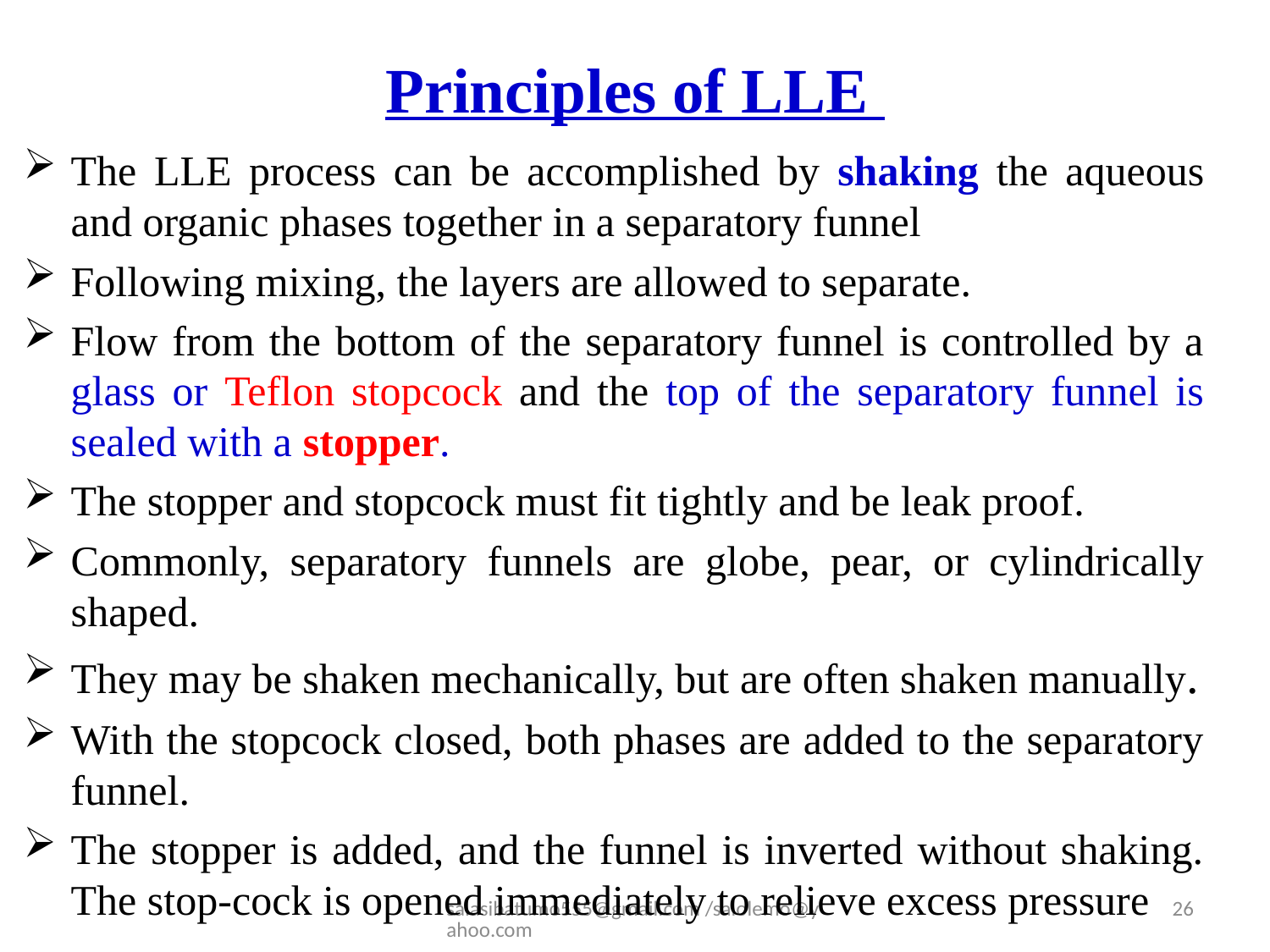

# Principles of LLE
The LLE process can be accomplished by shaking the aqueous and organic phases together in a separatory funnel
Following mixing, the layers are allowed to separate.
Flow from the bottom of the separatory funnel is controlled by a glass or Teflon stopcock and the top of the separatory funnel is sealed with a stopper.
The stopper and stopcock must fit tightly and be leak proof.
Commonly, separatory funnels are globe, pear, or cylindrically shaped.
They may be shaken mechanically, but are often shaken manually.
With the stopcock closed, both phases are added to the separatory funnel.
The stopper is added, and the funnel is inverted without shaking. The stop-cock is opened immediately to relieve excess pressure
salasibatumo555@gmail.com /salolemo@yahoo.com
26